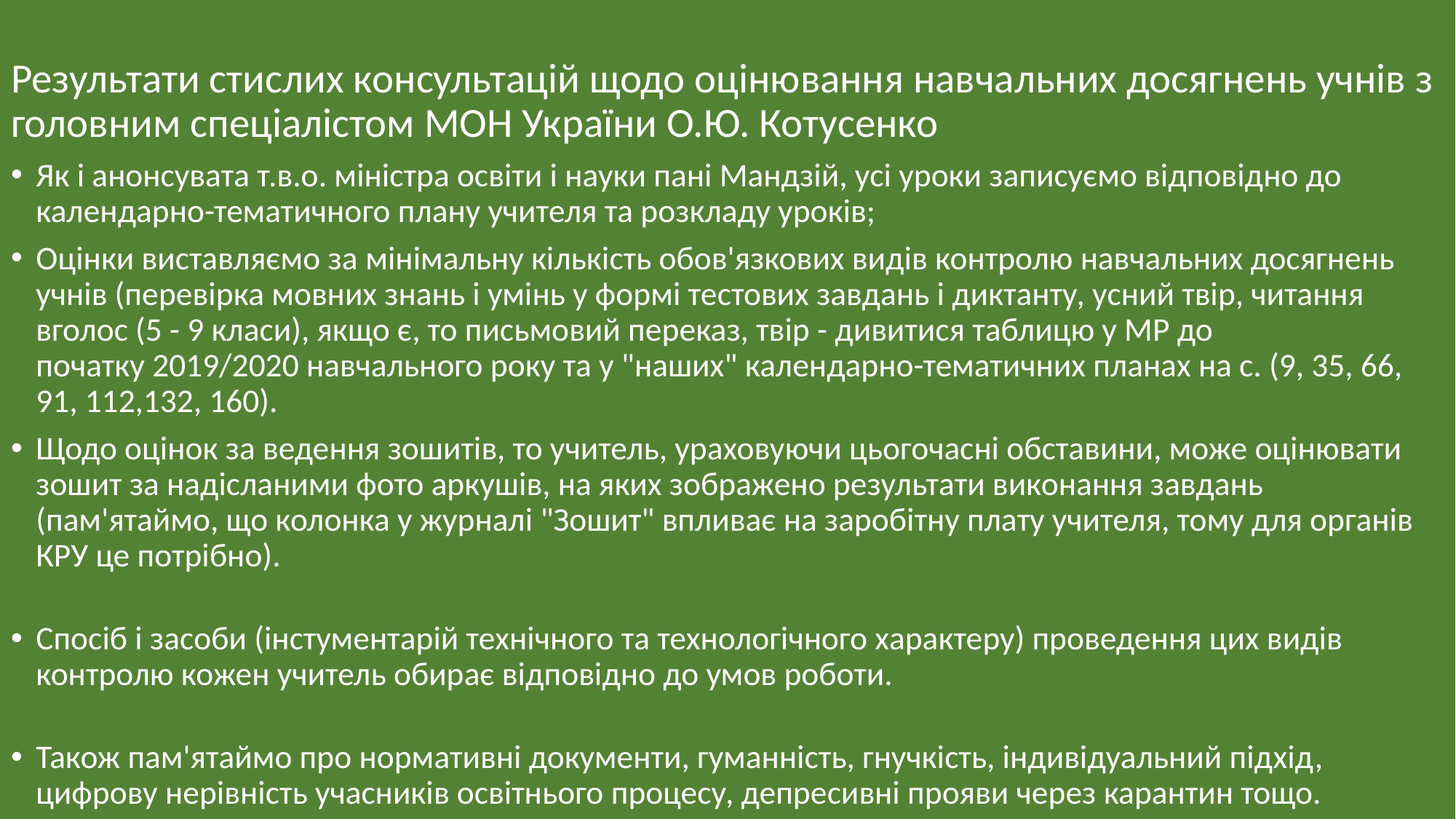

Результати стислих консультацій щодо оцінювання навчальних досягнень учнів з головним спеціалістом МОН України О.Ю. Котусенко
Як і анонсувата т.в.о. міністра освіти і науки пані Мандзій, усі уроки записуємо відповідно до календарно-тематичного плану учителя та розкладу уроків;
Оцінки виставляємо за мінімальну кількість обов'язкових видів контролю навчальних досягнень учнів (перевірка мовних знань і умінь у формі тестових завдань і диктанту, усний твір, читання вголос (5 - 9 класи), якщо є, то письмовий переказ, твір - дивитися таблицю у МР до початку 2019/2020 навчального року та у "наших" календарно-тематичних планах на с. (9, 35, 66, 91, 112,132, 160).
Щодо оцінок за ведення зошитів, то учитель, ураховуючи цьогочасні обставини, може оцінювати зошит за надісланими фото аркушів, на яких зображено результати виконання завдань (пам'ятаймо, що колонка у журналі "Зошит" впливає на заробітну плату учителя, тому для органів КРУ це потрібно).
Спосіб і засоби (інстументарій технічного та технологічного характеру) проведення цих видів контролю кожен учитель обирає відповідно до умов роботи.
Також пам'ятаймо про нормативні документи, гуманність, гнучкість, індивідуальний підхід, цифрову нерівність учасників освітнього процесу, депресивні прояви через карантин тощо.